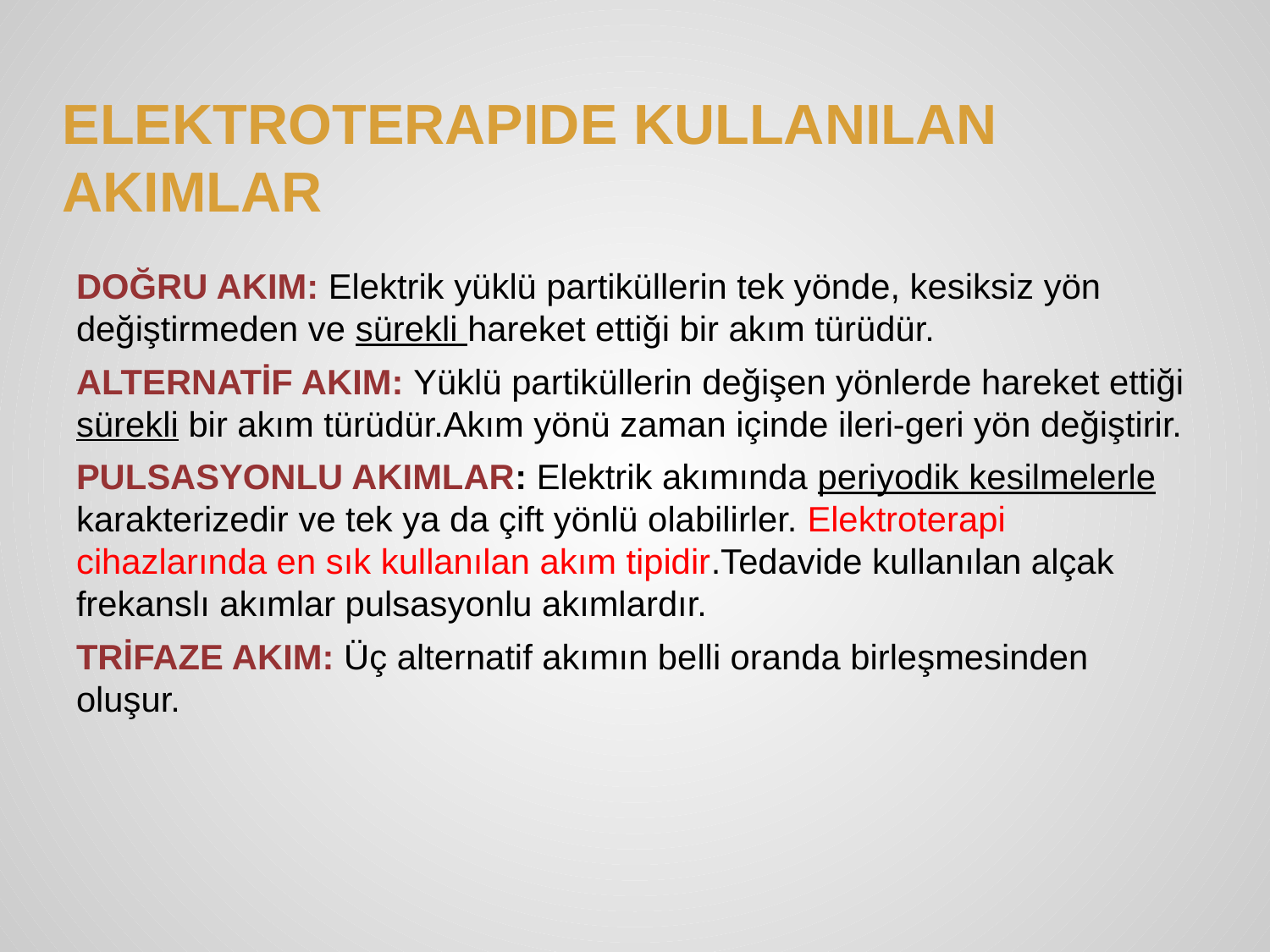

# Elektroterapide kullanılan akımlar
DOĞRU AKIM: Elektrik yüklü partiküllerin tek yönde, kesiksiz yön değiştirmeden ve sürekli hareket ettiği bir akım türüdür.
ALTERNATİF AKIM: Yüklü partiküllerin değişen yönlerde hareket ettiği sürekli bir akım türüdür.Akım yönü zaman içinde ileri-geri yön değiştirir.
PULSASYONLU AKIMLAR: Elektrik akımında periyodik kesilmelerle karakterizedir ve tek ya da çift yönlü olabilirler. Elektroterapi cihazlarında en sık kullanılan akım tipidir.Tedavide kullanılan alçak frekanslı akımlar pulsasyonlu akımlardır.
TRİFAZE AKIM: Üç alternatif akımın belli oranda birleşmesinden oluşur.